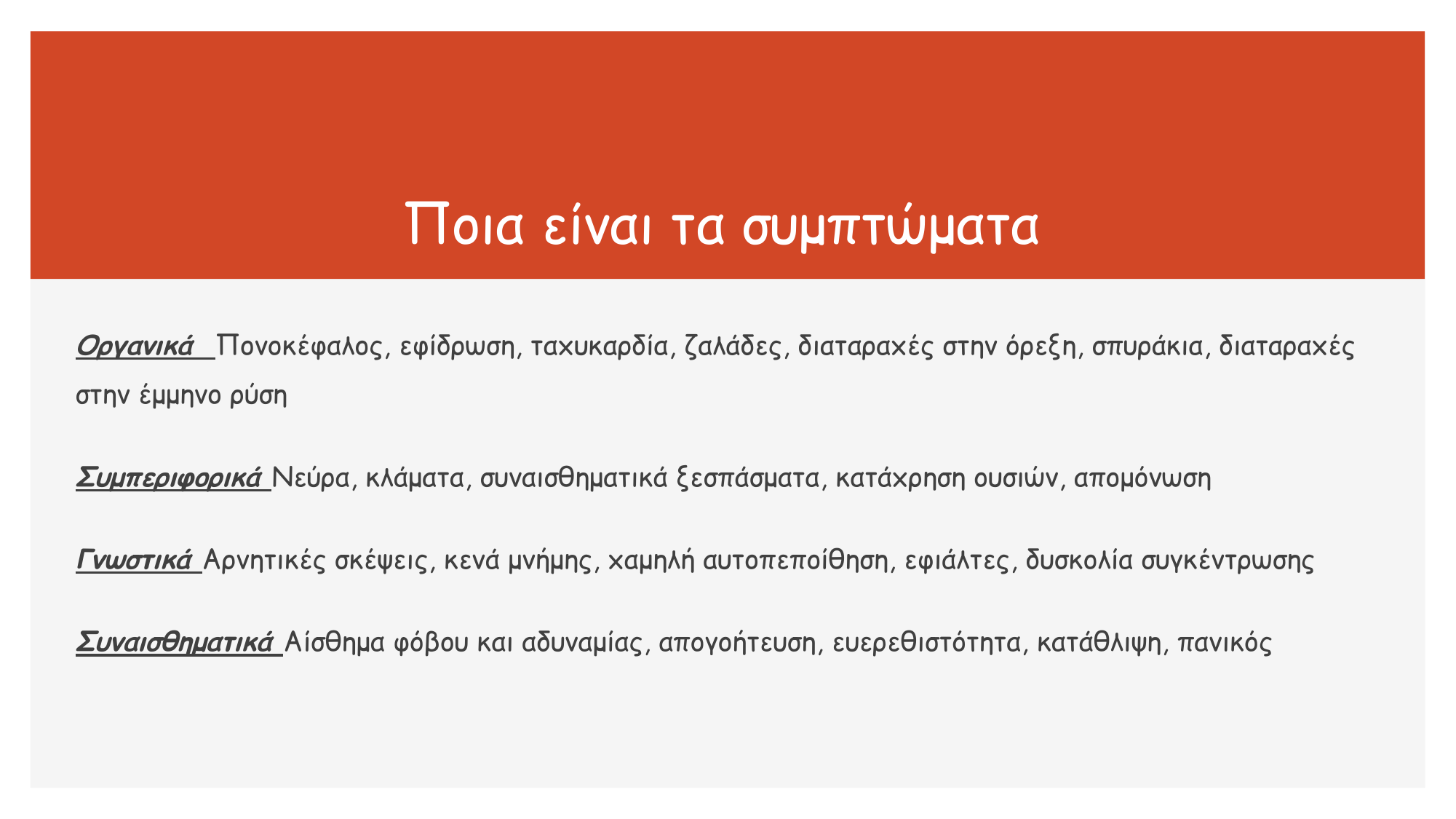

# Ποια είναι τα συμπτώματα
Οργανικά  Πονοκέφαλος, εφίδρωση, ταχυκαρδία, ζαλάδες, διαταραχές στην όρεξη, σπυράκια, διαταραχές στην έμμηνο ρύση
Συμπεριφορικά Νεύρα, κλάματα, συναισθηματικά ξεσπάσματα, κατάχρηση ουσιών, απομόνωση
Γνωστικά Αρνητικές σκέψεις, κενά μνήμης, χαμηλή αυτοπεποίθηση, εφιάλτες, δυσκολία συγκέντρωσης
Συναισθηματικά Αίσθημα φόβου και αδυναμίας, απογοήτευση, ευερεθιστότητα, κατάθλιψη, πανικός